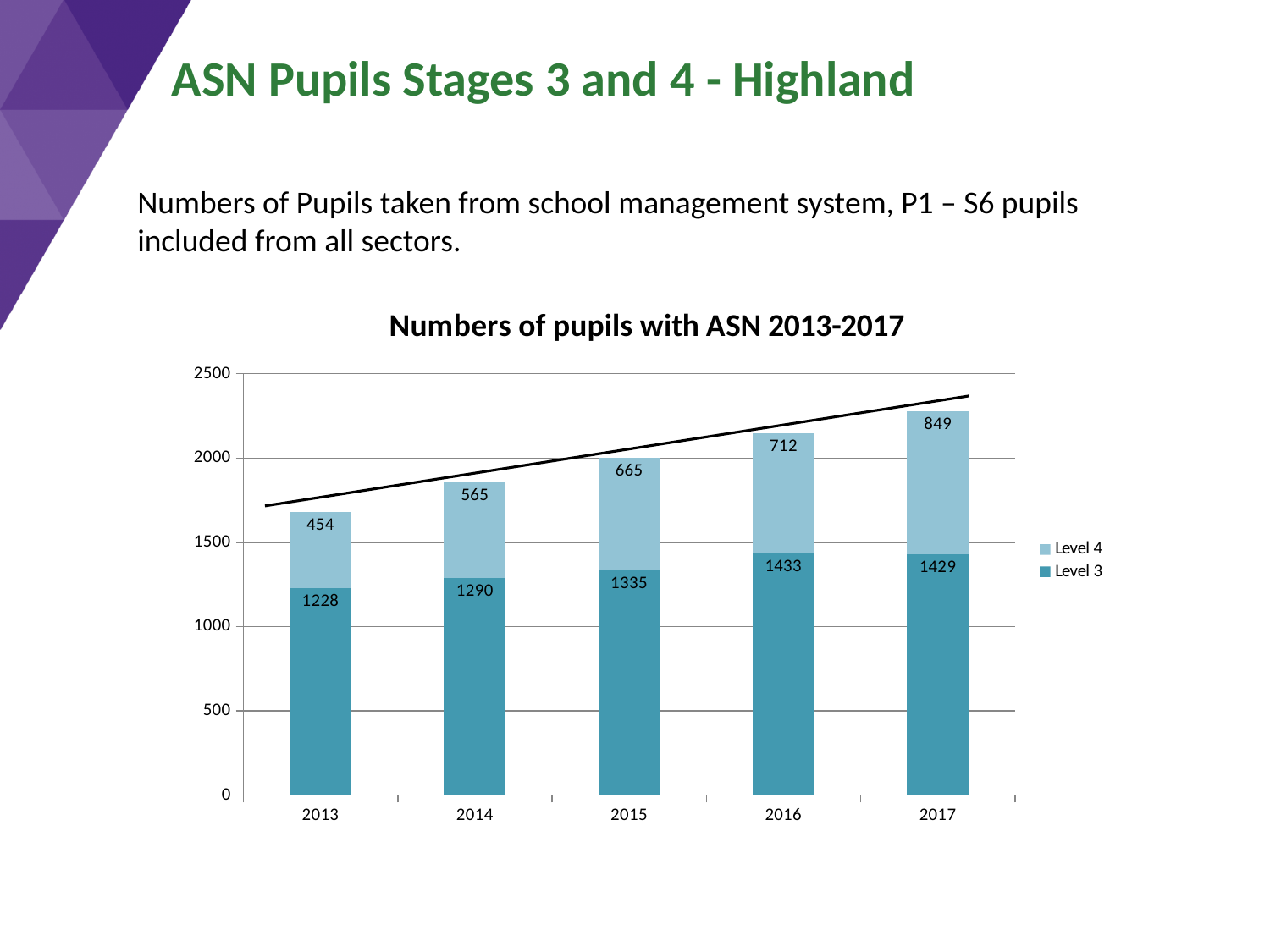

ASN Pupils Stages 3 and 4 - Highland
Numbers of Pupils taken from school management system, P1 – S6 pupils included from all sectors.

### Chart: Numbers of pupils with ASN 2013-2017

| Category | Level 3 | Level 4 |
|---|---|---|
| 2013 | 1228.0 | 454.0 |
| 2014 | 1290.0 | 565.0 |
| 2015 | 1335.0 | 665.0 |
| 2016 | 1433.0 | 712.0 |
| 2017 | 1429.0 | 849.0 |